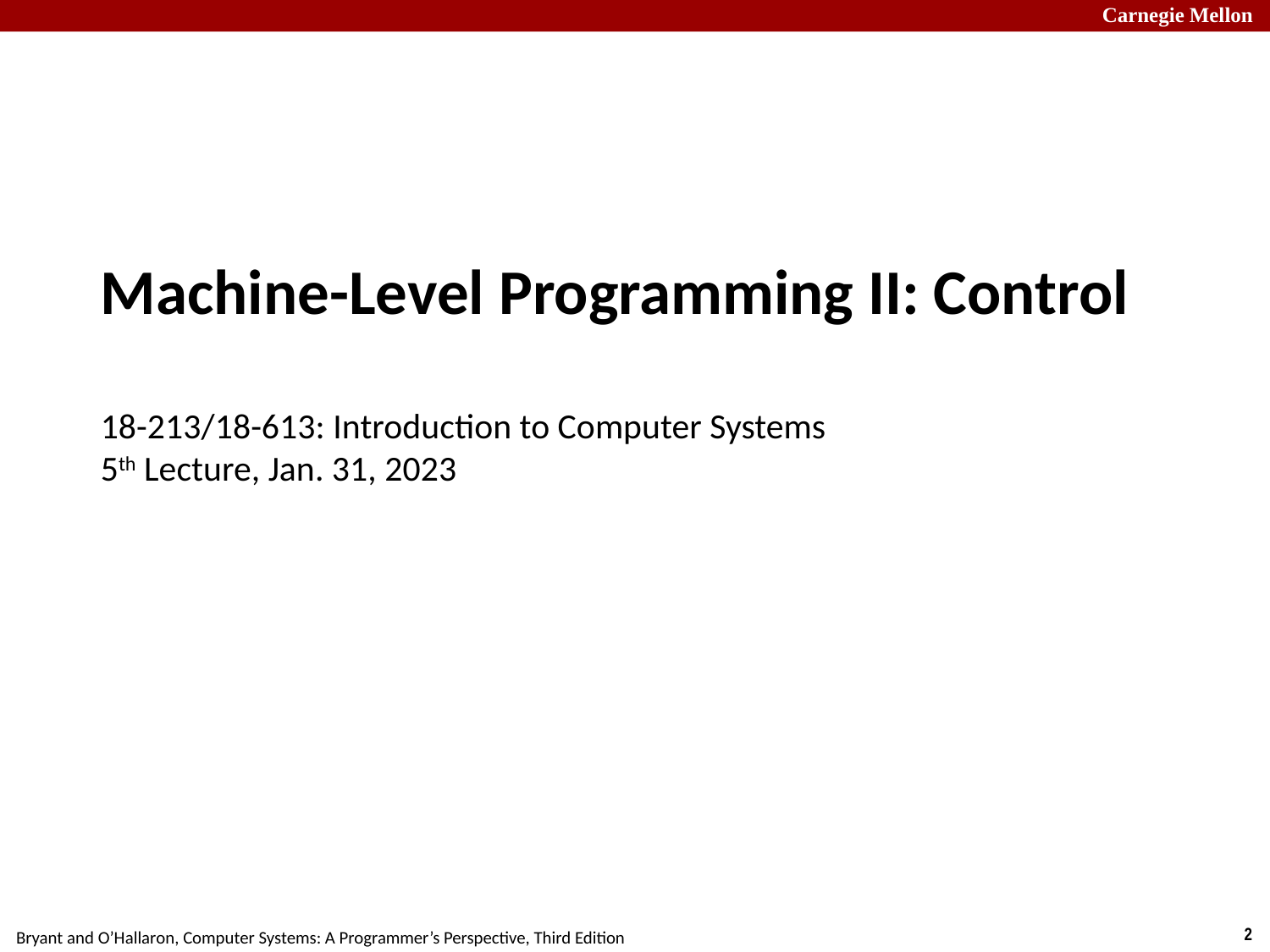

# Machine-Level Programming II: Control 18-213/18-613: Introduction to Computer Systems 5th Lecture, Jan. 31, 2023